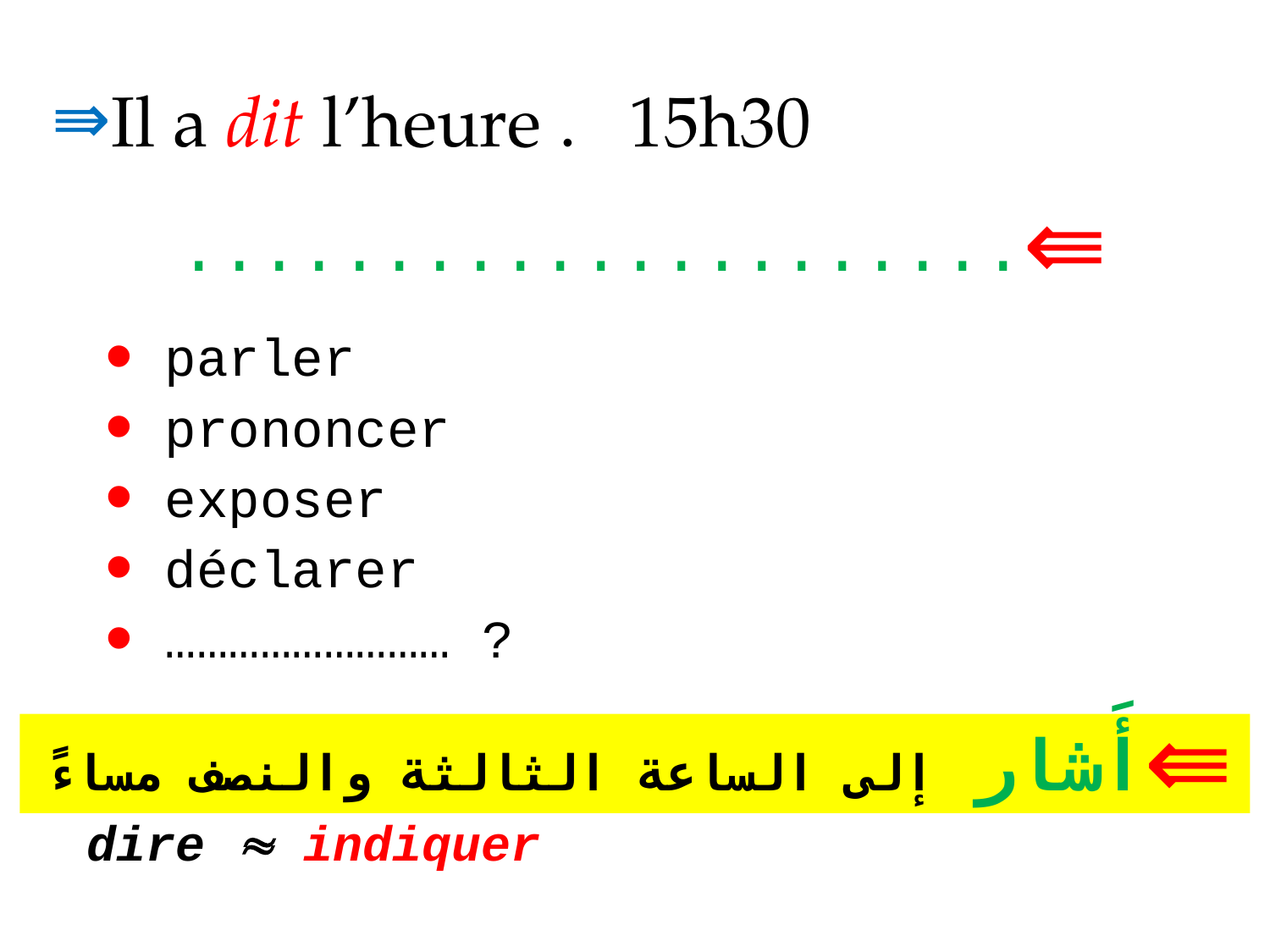

# Il a dit l’heure .   15h30
.....................
 parler
 prononcer
 exposer
 déclarer
 ……………………… ?
أَشار إلى الساعة الثالثة والنصف مساءً
                      dire ≈ indiquer